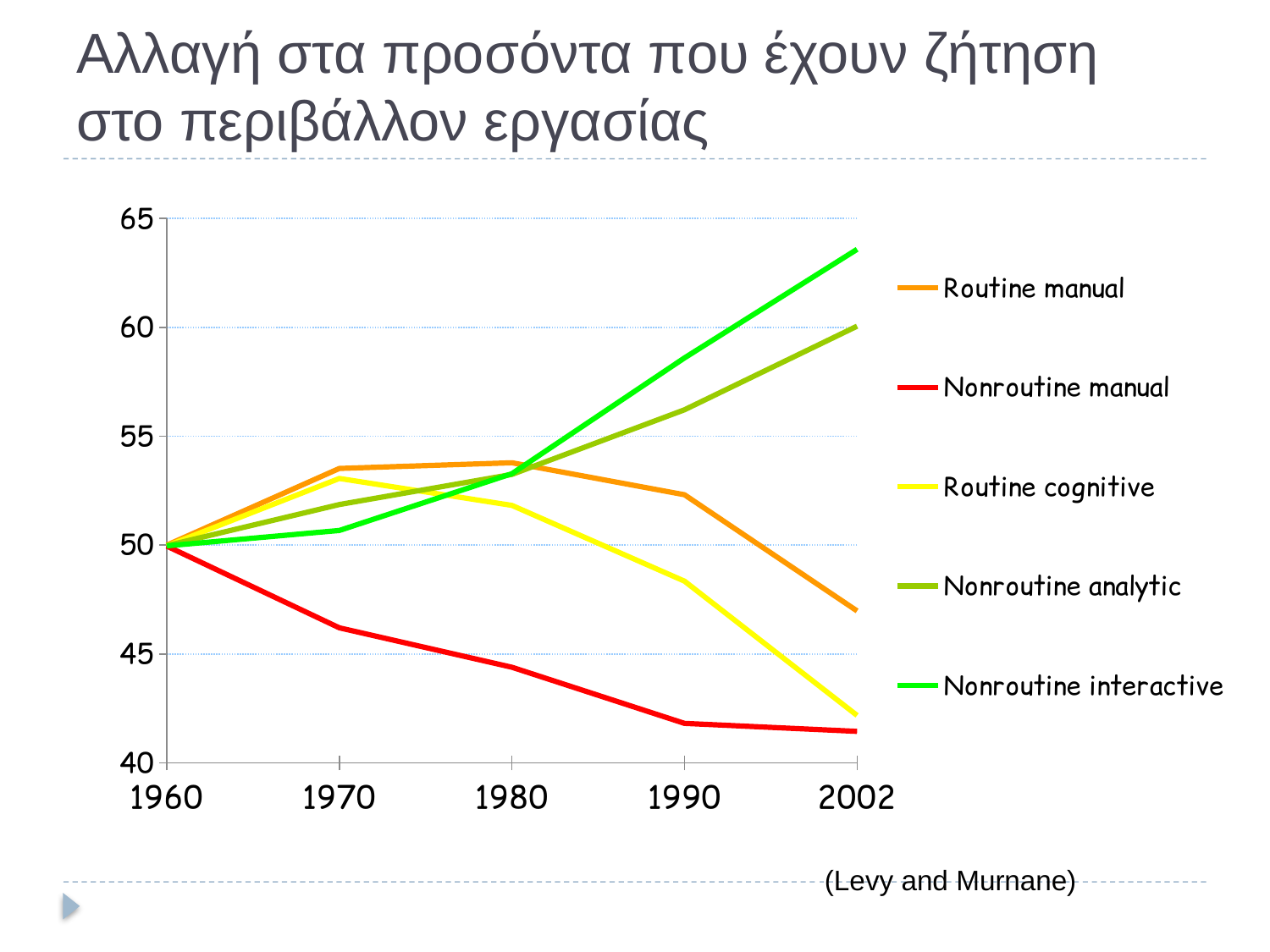

# Αλλαγή στα προσόντα που έχουν ζήτηση στο περιβάλλον εργασίας

### Chart

| Category | Routine manual | Nonroutine manual | Routine cognitive | Nonroutine analytic | Nonroutine interactive |
|---|---|---|---|---|---|
| 1960 | 49.99501200000006 | 49.955141000000005 | 49.962231 | 49.97328099999999 | 49.964085 |
| 1970 | 53.52155600000001 | 46.199654 | 53.061475 | 51.864147 | 50.670597 |
| 1980 | 53.784040000000005 | 44.389467999999994 | 51.824694 | 53.24721200000001 | 53.283509 |
| 1990 | 52.315193 | 41.812511 | 48.34360099999999 | 56.216731 | 58.597974 |
| 2002 | 46.974729 | 41.444641999999995 | 42.177121 | 60.055455 | 63.585317 |
 ((Levy and Murnane)